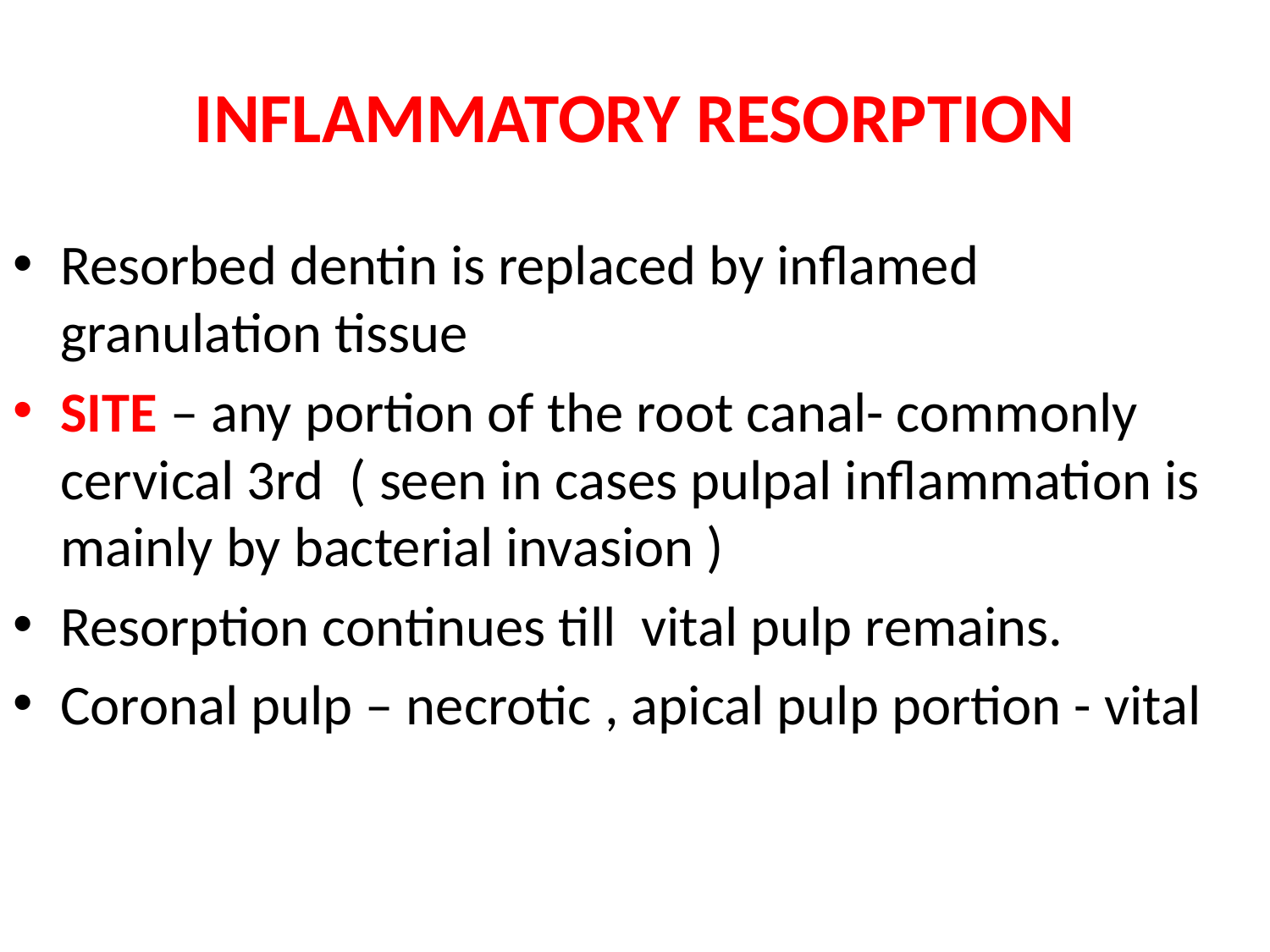

# INFLAMMATORY RESORPTION
Resorbed dentin is replaced by inflamed granulation tissue
SITE – any portion of the root canal- commonly cervical 3rd  ( seen in cases pulpal inflammation is mainly by bacterial invasion )
Resorption continues till  vital pulp remains.
Coronal pulp – necrotic , apical pulp portion - vital